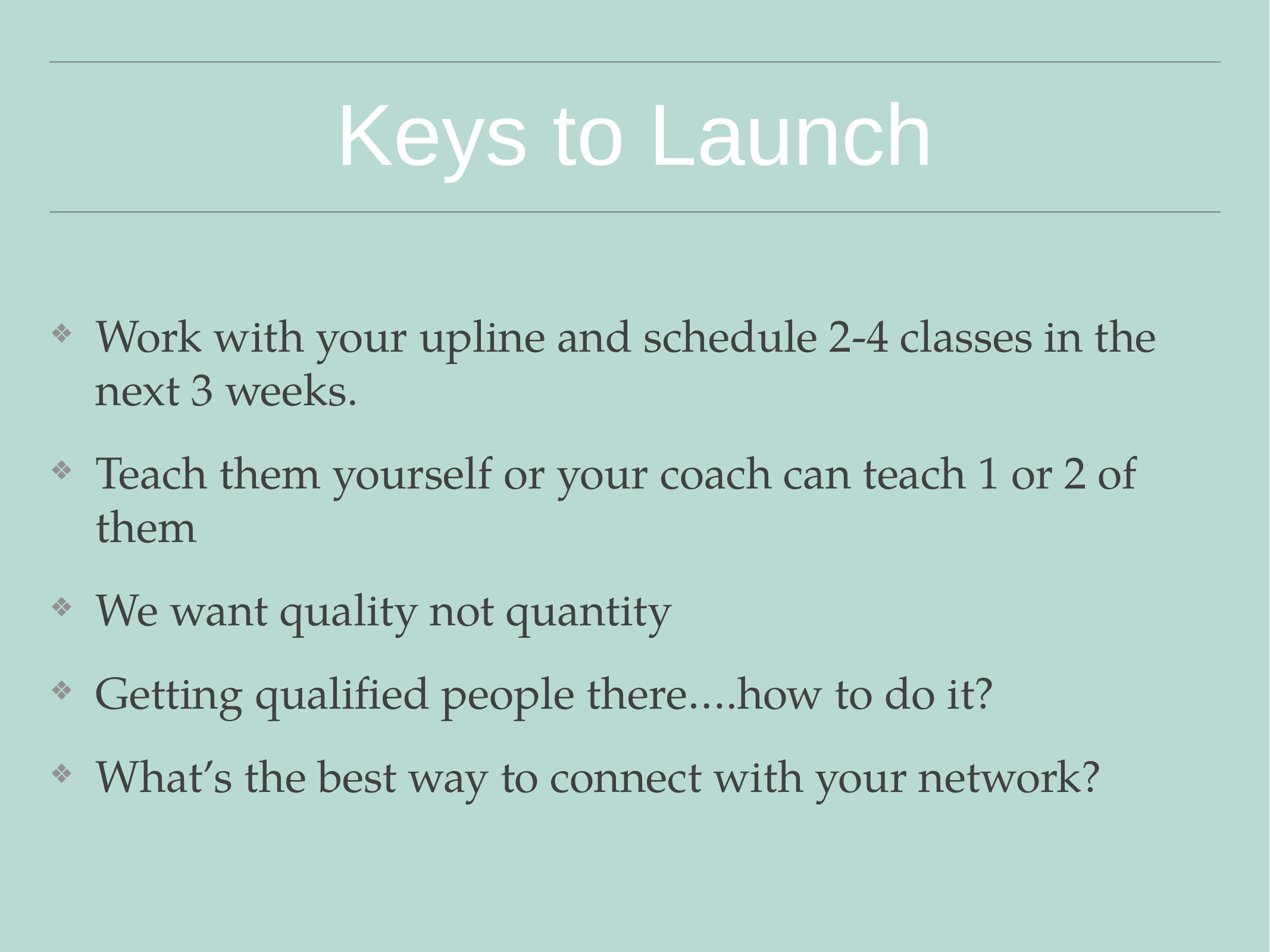

# Keys to Launch
Work with your upline and schedule 2-4 classes in the next 3 weeks.
Teach them yourself or your coach can teach 1 or 2 of them
We want quality not quantity
Getting qualified people there….how to do it?
What’s the best way to connect with your network?